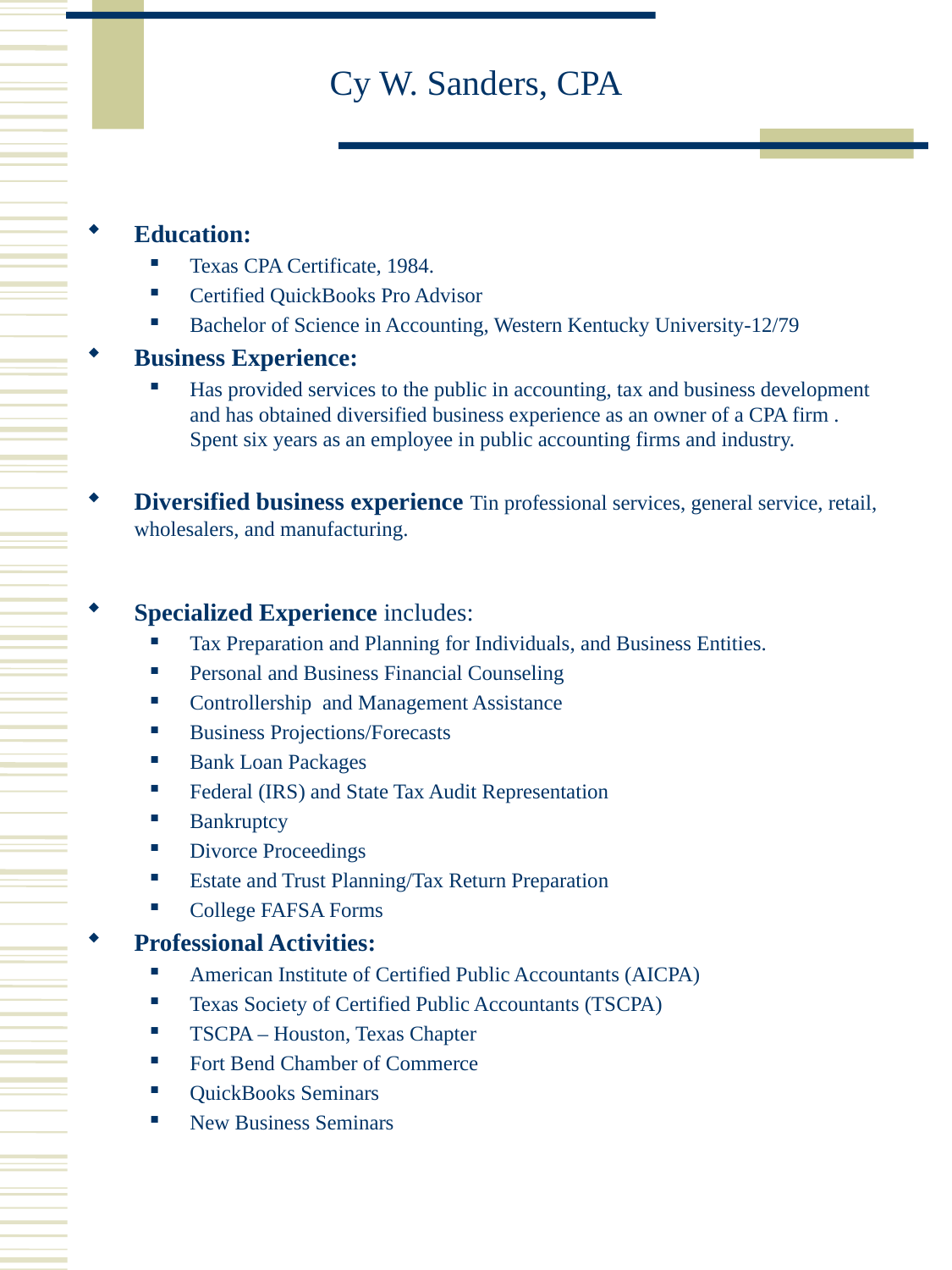

# Cy W. Sanders, CPA
Education:
Texas CPA Certificate, 1984.
Certified QuickBooks Pro Advisor
Bachelor of Science in Accounting, Western Kentucky University-12/79
Business Experience:
Has provided services to the public in accounting, tax and business development and has obtained diversified business experience as an owner of a CPA firm .  Spent six years as an employee in public accounting firms and industry.

Diversified business experience Tin professional services, general service, retail, wholesalers, and manufacturing.

Specialized Experience includes:
Tax Preparation and Planning for Individuals, and Business Entities.
Personal and Business Financial Counseling
Controllership  and Management Assistance
Business Projections/Forecasts
Bank Loan Packages
Federal (IRS) and State Tax Audit Representation
Bankruptcy
Divorce Proceedings
Estate and Trust Planning/Tax Return Preparation
College FAFSA Forms
Professional Activities:
American Institute of Certified Public Accountants (AICPA)
Texas Society of Certified Public Accountants (TSCPA)
TSCPA – Houston, Texas Chapter
Fort Bend Chamber of Commerce
QuickBooks Seminars
New Business Seminars